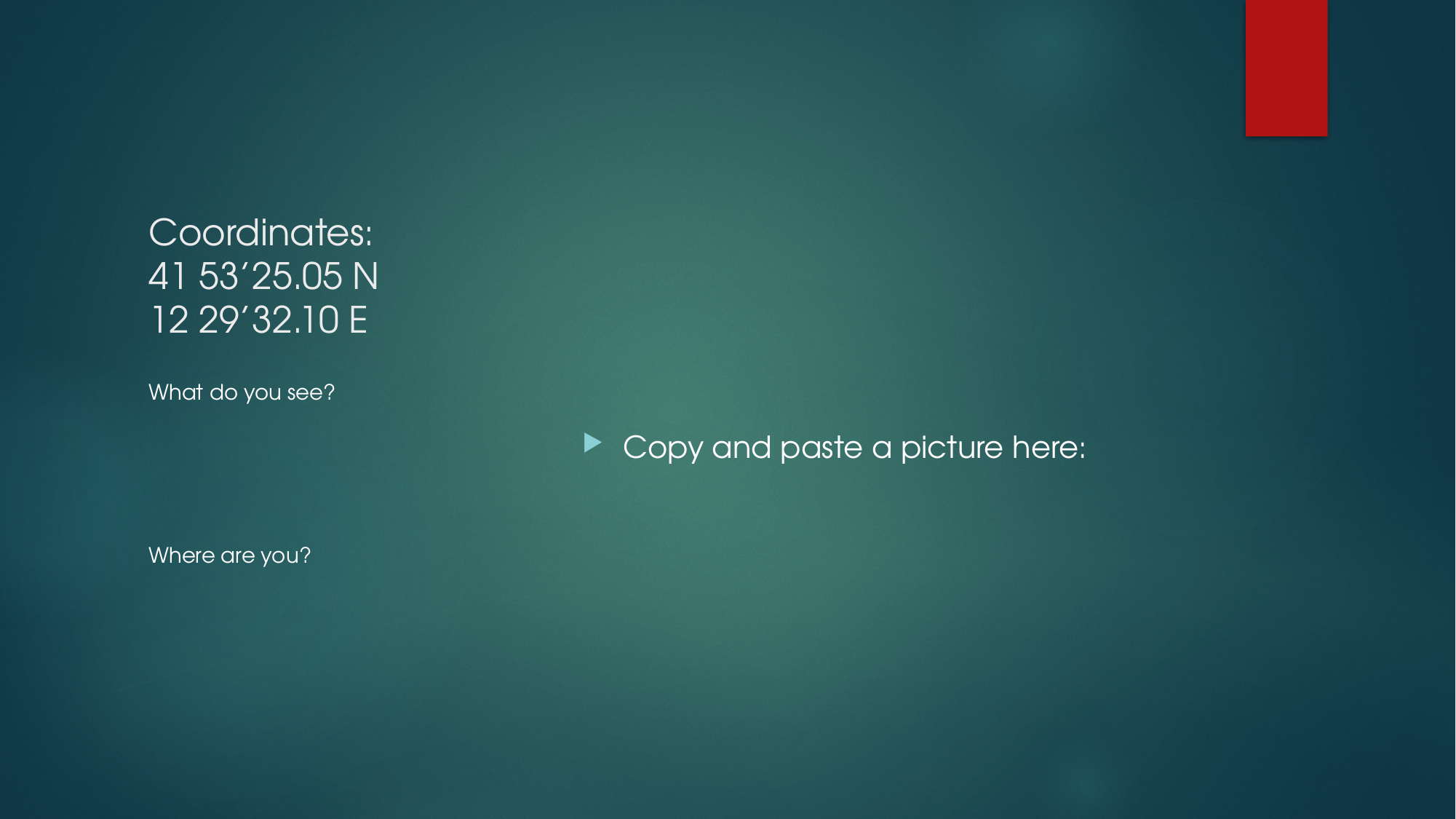

# Coordinates: 41 53’25.05 N 12 29’32.10 E
Copy and paste a picture here:
What do you see?

Where are you?